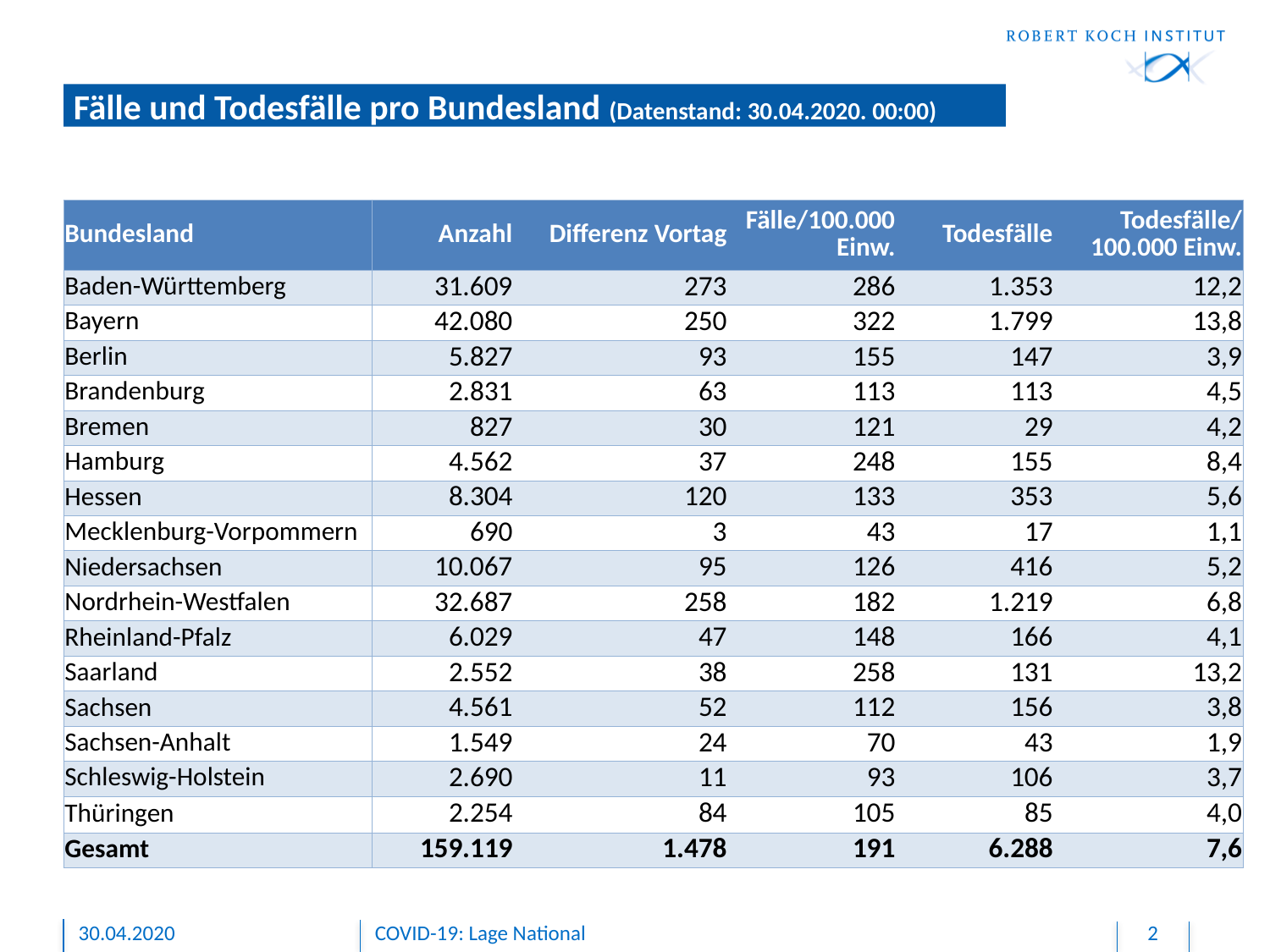

# Fälle und Todesfälle pro Bundesland (Datenstand: 30.04.2020. 00:00)
| Bundesland | Anzahl | Differenz Vortag | Fälle/100.000 Einw. | Todesfälle | Todesfälle/ 100.000 Einw. |
| --- | --- | --- | --- | --- | --- |
| Baden-Württemberg | 31.609 | 273 | 286 | 1.353 | 12,2 |
| Bayern | 42.080 | 250 | 322 | 1.799 | 13,8 |
| Berlin | 5.827 | 93 | 155 | 147 | 3,9 |
| Brandenburg | 2.831 | 63 | 113 | 113 | 4,5 |
| Bremen | 827 | 30 | 121 | 29 | 4,2 |
| Hamburg | 4.562 | 37 | 248 | 155 | 8,4 |
| Hessen | 8.304 | 120 | 133 | 353 | 5,6 |
| Mecklenburg-Vorpommern | 690 | 3 | 43 | 17 | 1,1 |
| Niedersachsen | 10.067 | 95 | 126 | 416 | 5,2 |
| Nordrhein-Westfalen | 32.687 | 258 | 182 | 1.219 | 6,8 |
| Rheinland-Pfalz | 6.029 | 47 | 148 | 166 | 4,1 |
| Saarland | 2.552 | 38 | 258 | 131 | 13,2 |
| Sachsen | 4.561 | 52 | 112 | 156 | 3,8 |
| Sachsen-Anhalt | 1.549 | 24 | 70 | 43 | 1,9 |
| Schleswig-Holstein | 2.690 | 11 | 93 | 106 | 3,7 |
| Thüringen | 2.254 | 84 | 105 | 85 | 4,0 |
| Gesamt | 159.119 | 1.478 | 191 | 6.288 | 7,6 |
30.04.2020
COVID-19: Lage National
2